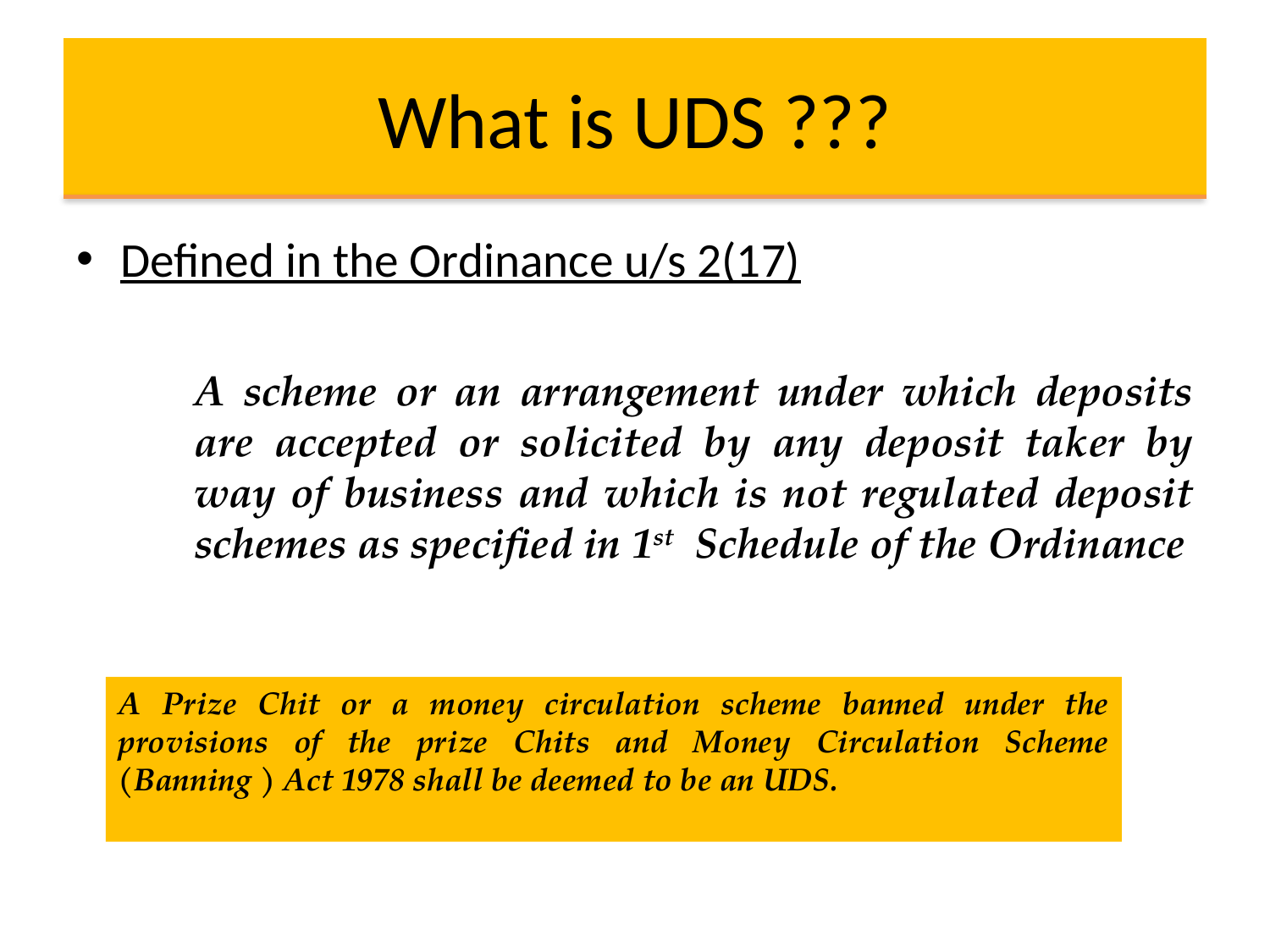

# What is UDS ???
Defined in the Ordinance u/s 2(17)

A scheme or an arrangement under which deposits are accepted or solicited by any deposit taker by way of business and which is not regulated deposit schemes as specified in 1st  Schedule of the Ordinance

A Prize Chit or a money circulation scheme banned under the provisions of the prize Chits and Money Circulation Scheme (Banning ) Act 1978 shall be deemed to be an UDS.